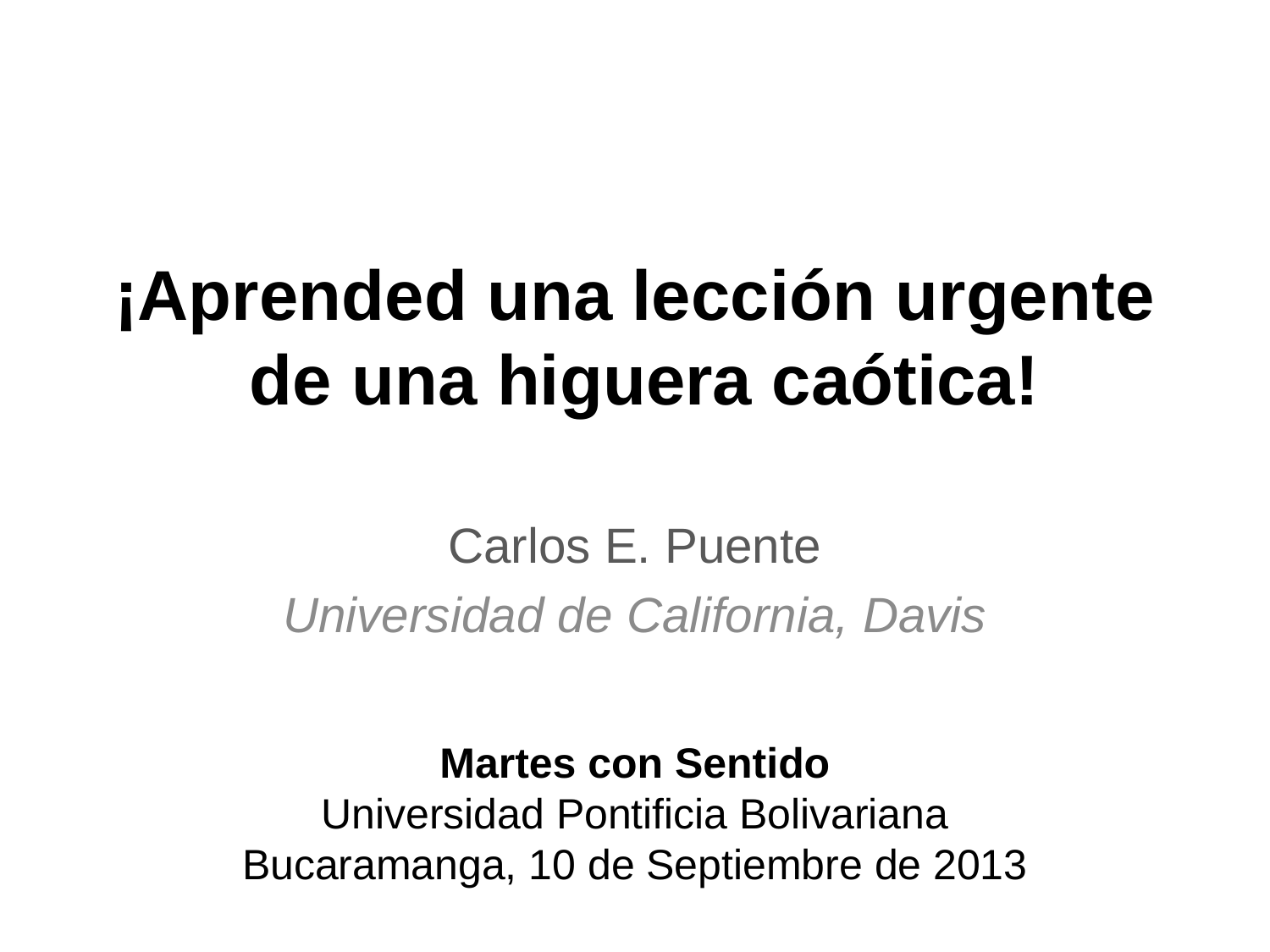

# ¡Aprended una lección urgente de una higuera caótica!
Carlos E. Puente
Universidad de California, Davis
Martes con Sentido
Universidad Pontiﬁcia Bolivariana
Bucaramanga, 10 de Septiembre de 2013